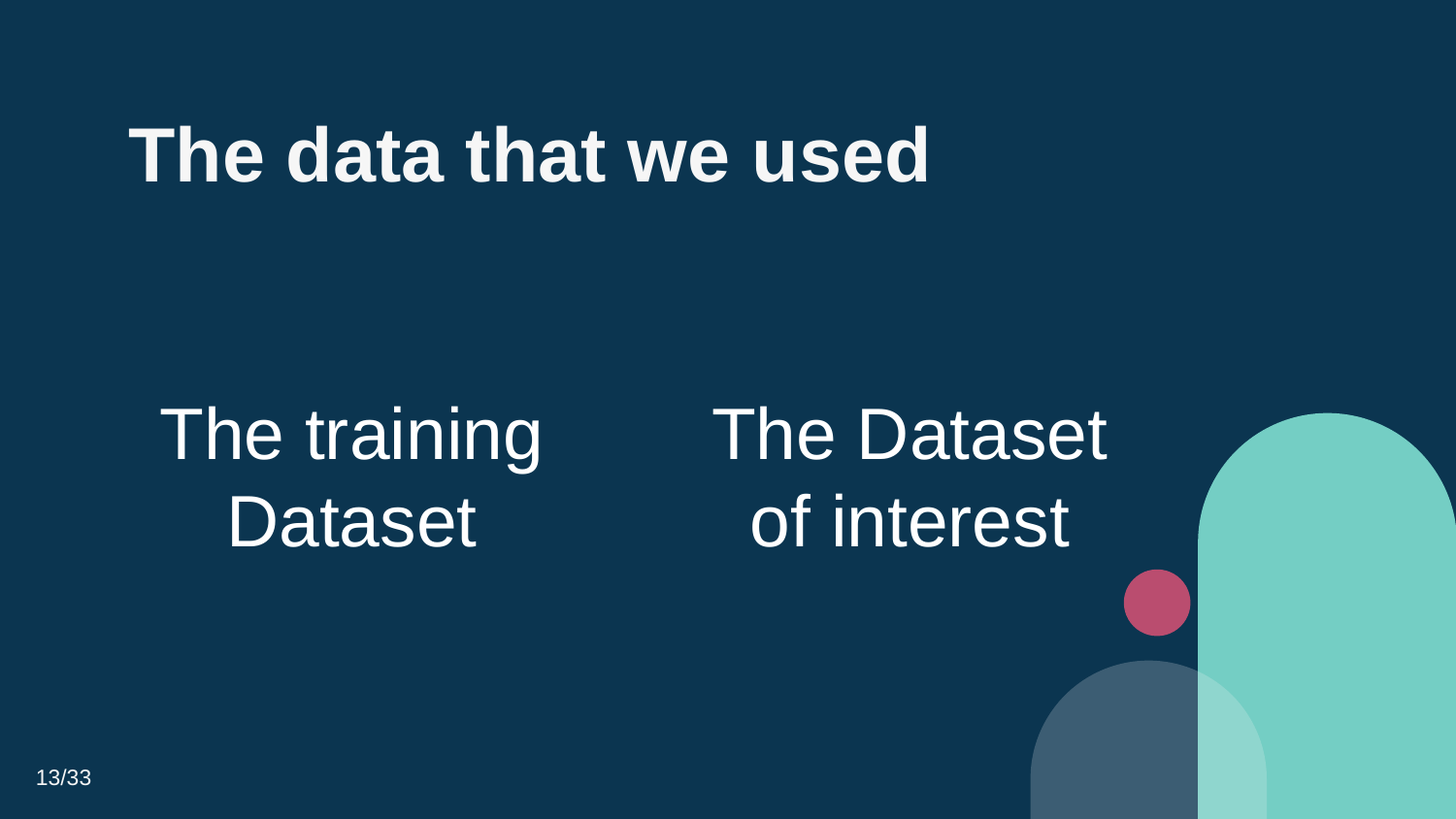

The data that we used
The Dataset of interest
The training Dataset

13/33